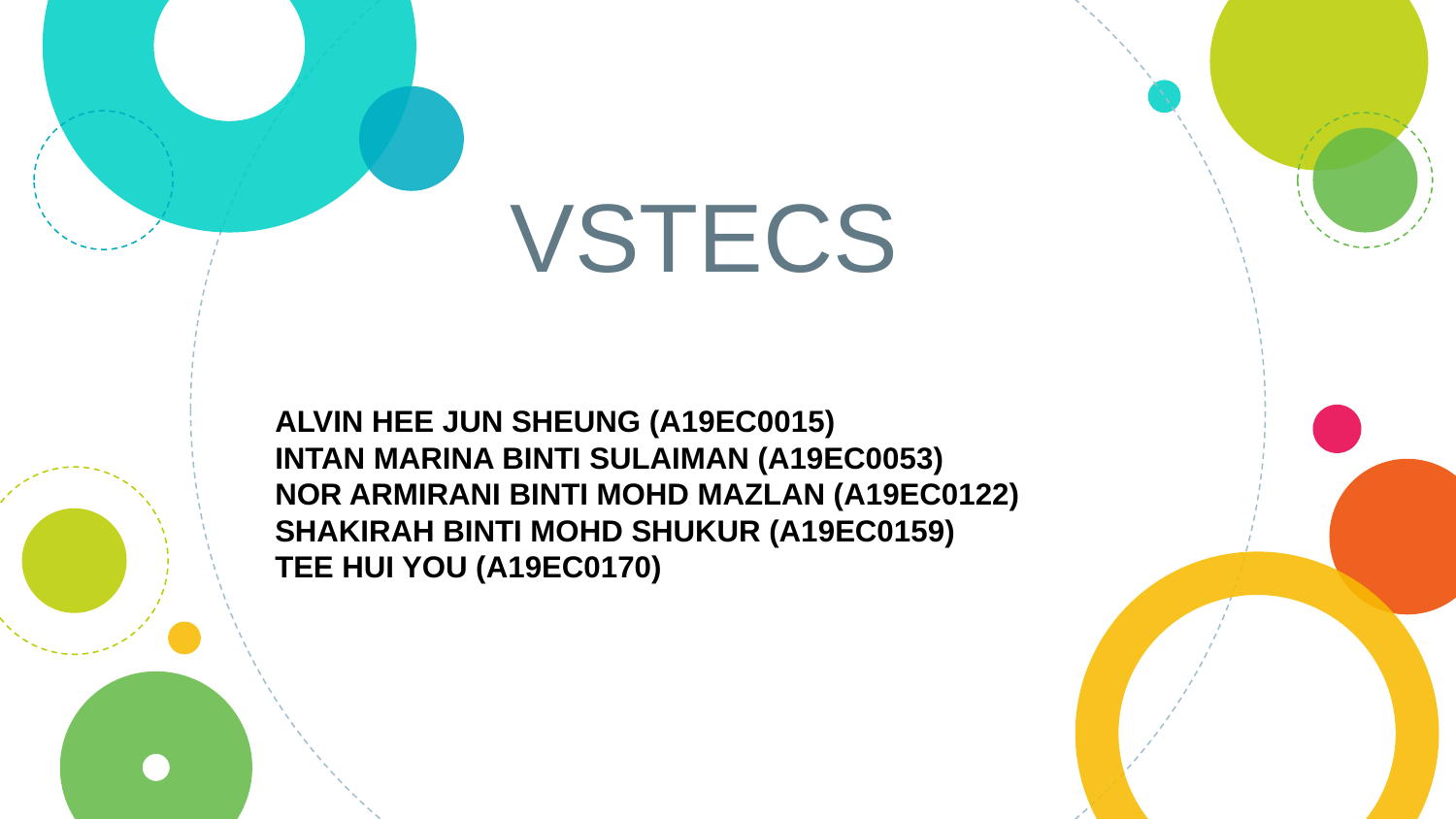

# VSTECS
ALVIN HEE JUN SHEUNG (A19EC0015)
INTAN MARINA BINTI SULAIMAN (A19EC0053)
NOR ARMIRANI BINTI MOHD MAZLAN (A19EC0122)
SHAKIRAH BINTI MOHD SHUKUR (A19EC0159)
TEE HUI YOU (A19EC0170)